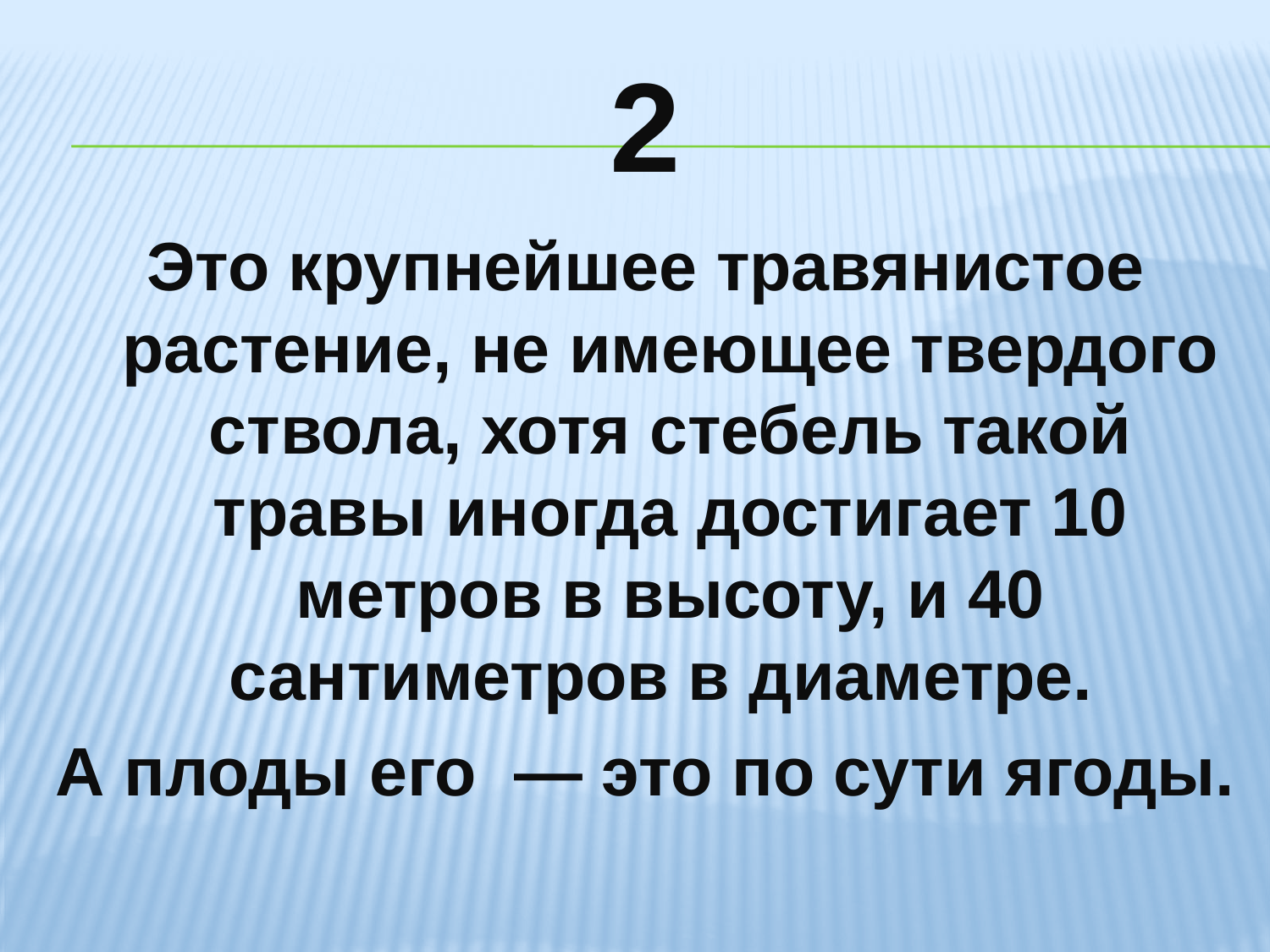

# 2
Это крупнейшее травянистое растение, не имеющее твердого ствола, хотя стебель такой травы иногда достигает 10 метров в высоту, и 40 сантиметров в диаметре.
А плоды его  — это по сути ягоды.